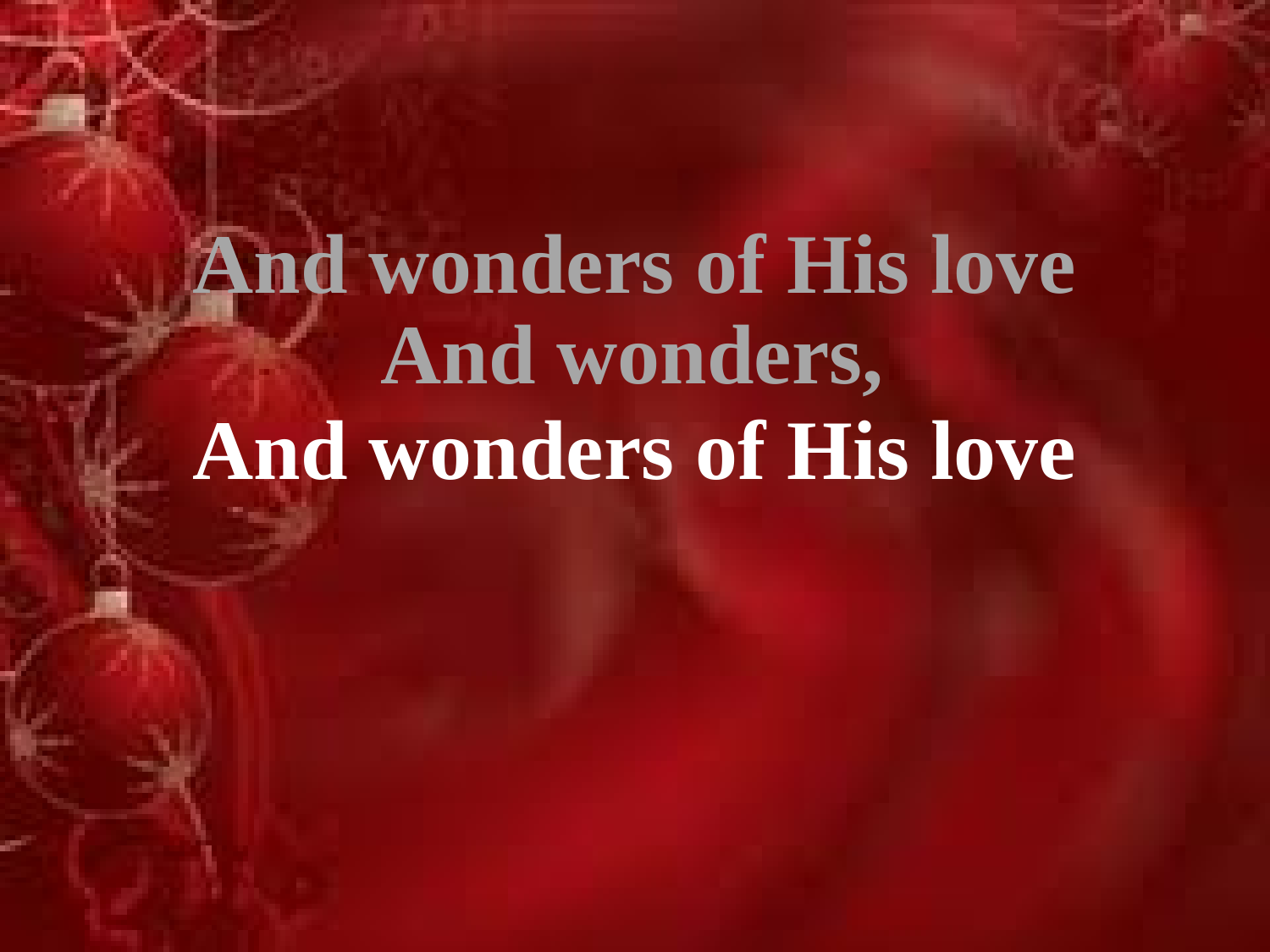

And wonders of His love
And wonders,
And wonders of His love